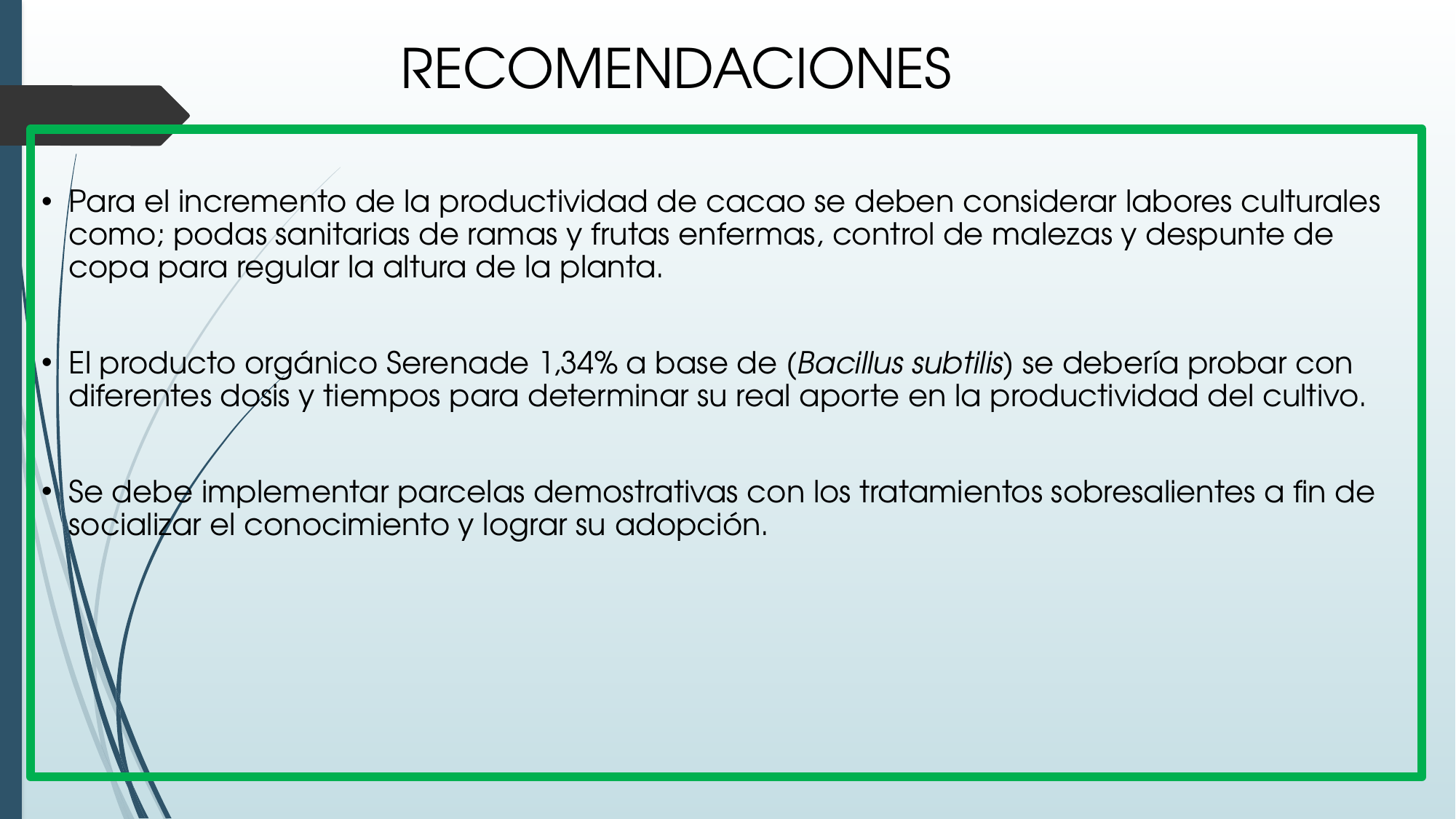

RECOMENDACIONES

Para el incremento de la productividad de cacao se deben considerar labores culturales como; podas sanitarias de ramas y frutas enfermas, control de malezas y despunte de copa para regular la altura de la planta.

El producto orgánico Serenade 1,34% a base de (Bacillus subtilis) se debería probar con diferentes dosis y tiempos para determinar su real aporte en la productividad del cultivo.

Se debe implementar parcelas demostrativas con los tratamientos sobresalientes a fin de socializar el conocimiento y lograr su adopción.